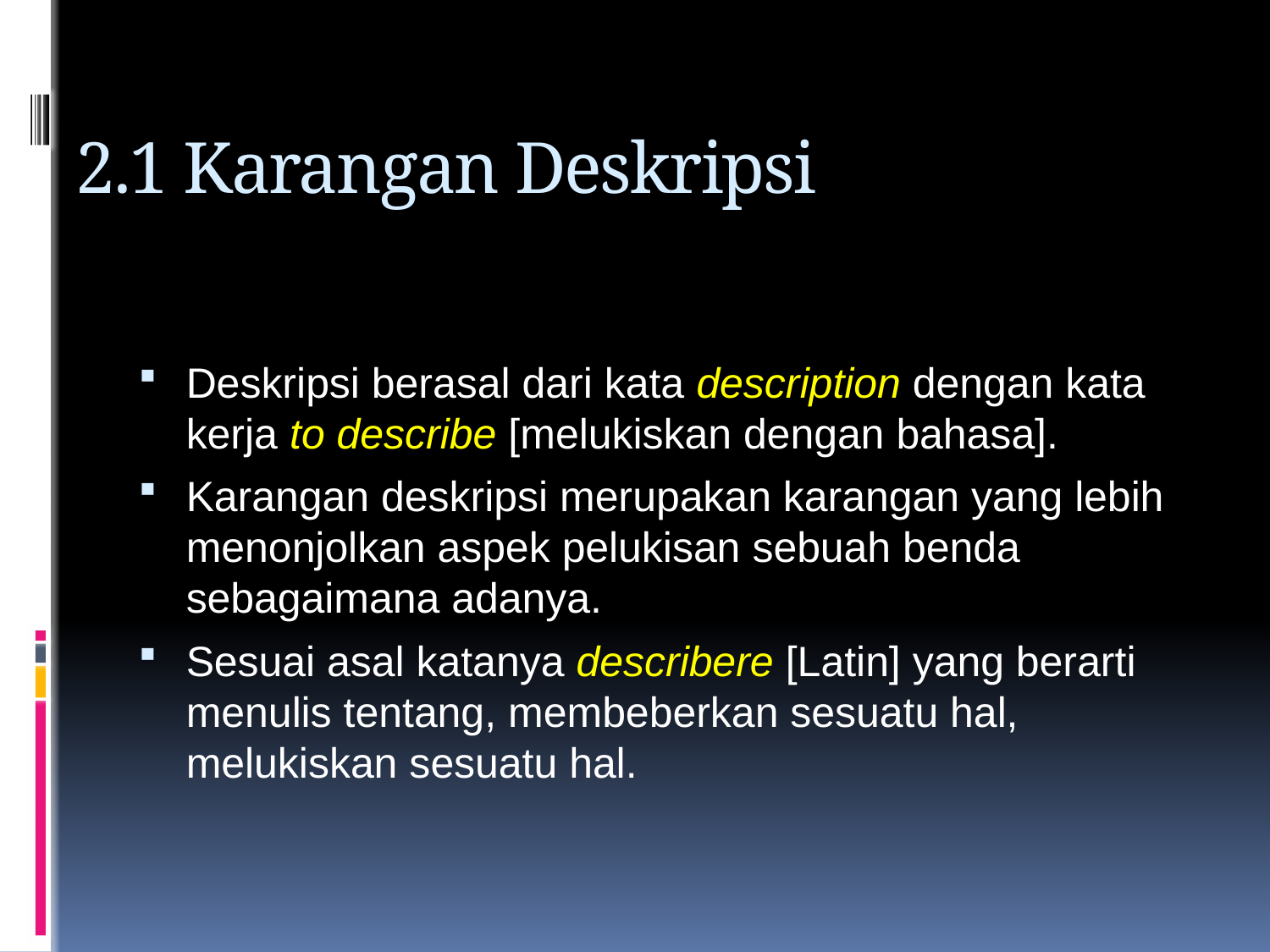

# 2.1 Karangan Deskripsi
Deskripsi berasal dari kata description dengan kata kerja to describe [melukiskan dengan bahasa].
Karangan deskripsi merupakan karangan yang lebih menonjolkan aspek pelukisan sebuah benda sebagaimana adanya.
Sesuai asal katanya describere [Latin] yang berarti menulis tentang, membeberkan sesuatu hal, melukiskan sesuatu hal.